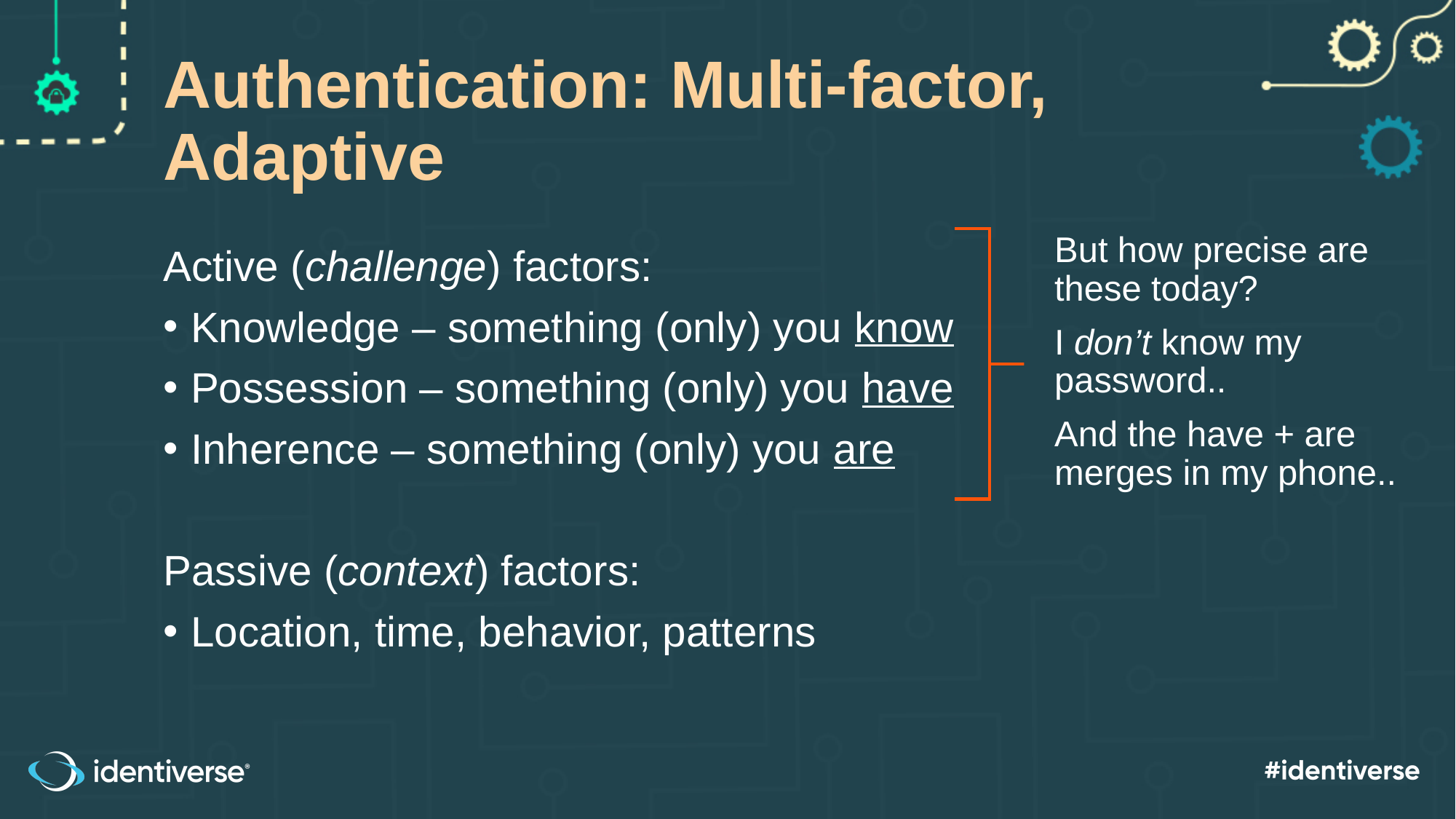

# Authentication: Multi-factor, Adaptive
But how precise are these today?
I don’t know my password..
And the have + are merges in my phone..

Active (challenge) factors:
Knowledge – something (only) you know
Possession – something (only) you have
Inherence – something (only) you are

Passive (context) factors:
Location, time, behavior, patterns